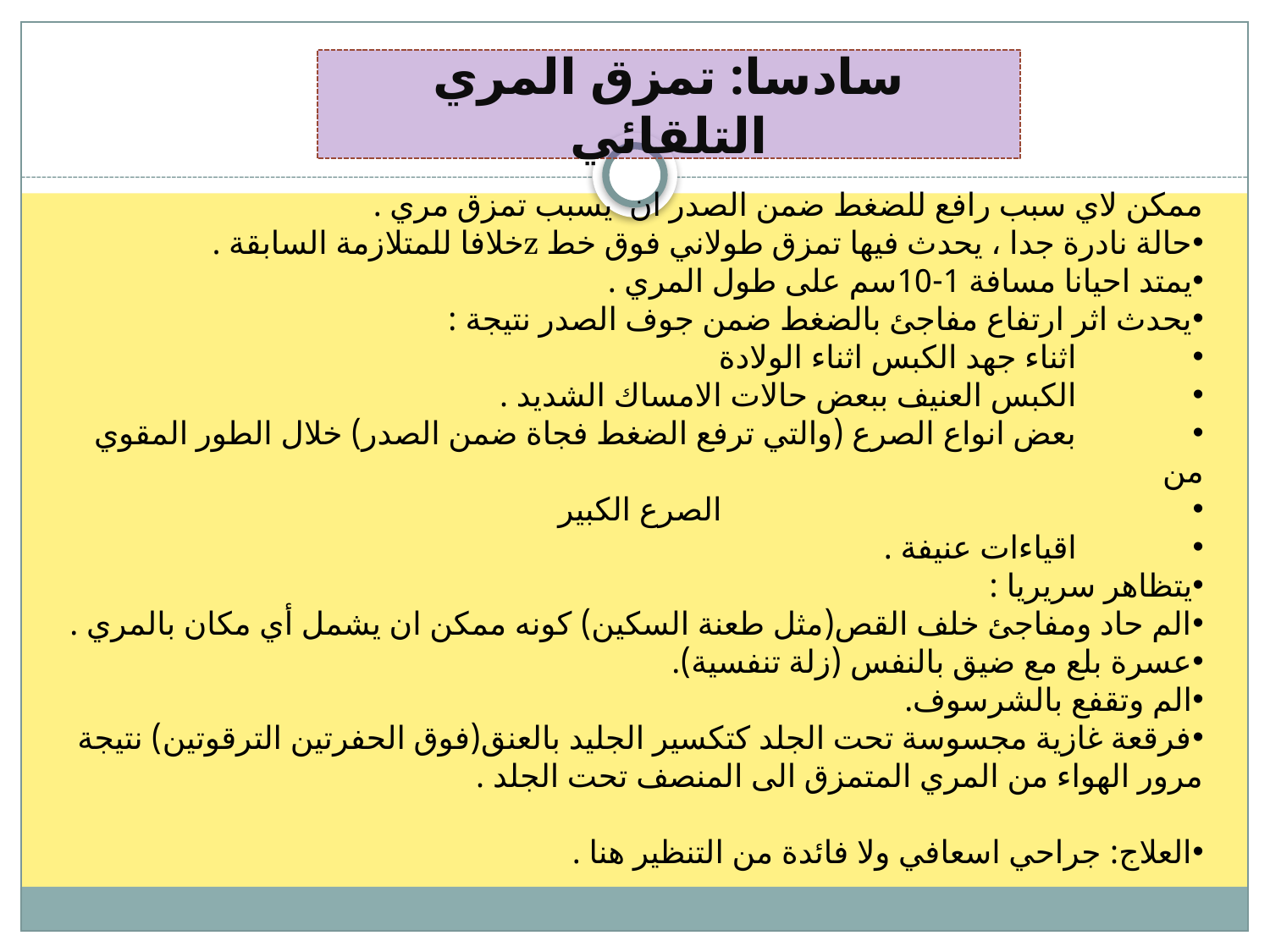

سادسا: تمزق المري التلقائي
ممكن لاي سبب رافع للضغط ضمن الصدر ان  يسبب تمزق مري .
حالة نادرة جدا ، يحدث فيها تمزق طولاني فوق خط zخلافا للمتلازمة السابقة .
يمتد احيانا مسافة 1-10سم على طول المري .
يحدث اثر ارتفاع مفاجئ بالضغط ضمن جوف الصدر نتيجة :
              اثناء جهد الكبس اثناء الولادة
              الكبس العنيف ببعض حالات الامساك الشديد .
              بعض انواع الصرع (والتي ترفع الضغط فجاة ضمن الصدر) خلال الطور المقوي من
                                                         الصرع الكبير
              اقياءات عنيفة .
يتظاهر سريريا :
الم حاد ومفاجئ خلف القص(مثل طعنة السكين) كونه ممكن ان يشمل أي مكان بالمري .
عسرة بلع مع ضيق بالنفس (زلة تنفسية).
الم وتقفع بالشرسوف.
فرقعة غازية مجسوسة تحت الجلد كتكسير الجليد بالعنق(فوق الحفرتين الترقوتين) نتيجة مرور الهواء من المري المتمزق الى المنصف تحت الجلد .

العلاج: جراحي اسعافي ولا فائدة من التنظير هنا .